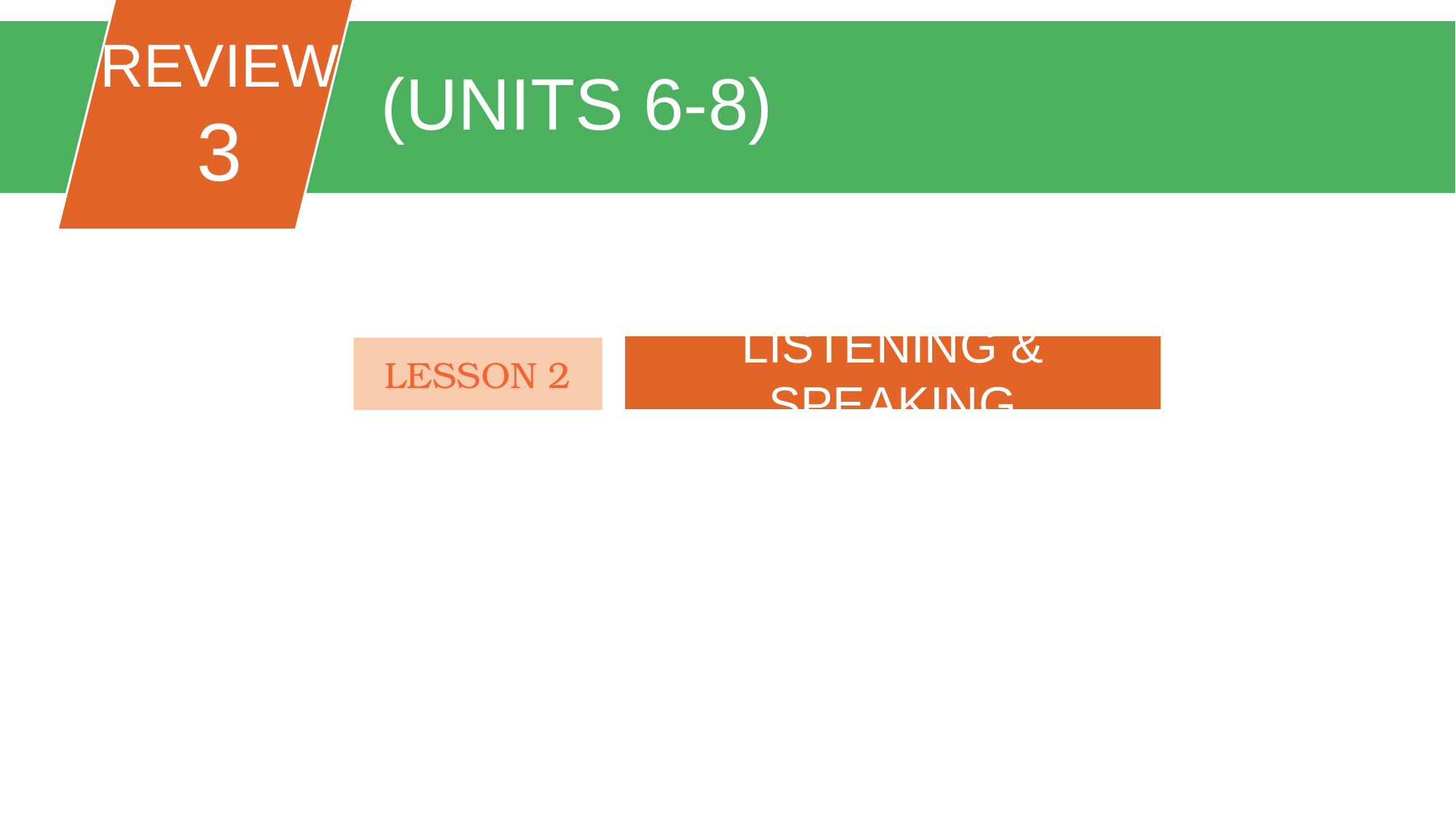

REVIEW
3
(UNITS 6-8)
FAMILY LIFE
Unit
LISTENING & SPEAKING
LESSON 2